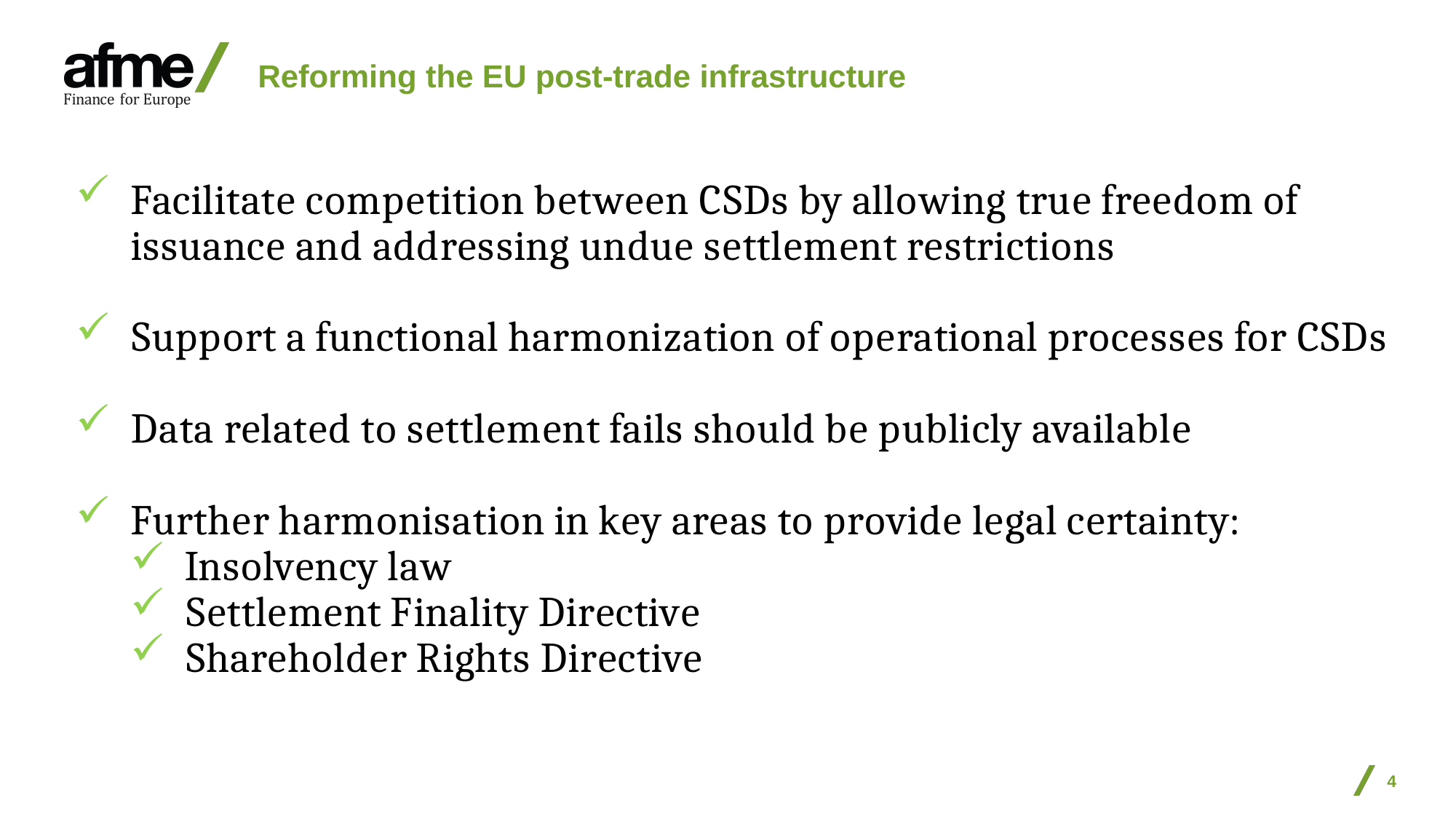

# Reforming the EU post-trade infrastructure
Facilitate competition between CSDs by allowing true freedom of issuance and addressing undue settlement restrictions

Support a functional harmonization of operational processes for CSDs

Data related to settlement fails should be publicly available

Further harmonisation in key areas to provide legal certainty:
Insolvency law
Settlement Finality Directive
Shareholder Rights Directive

4